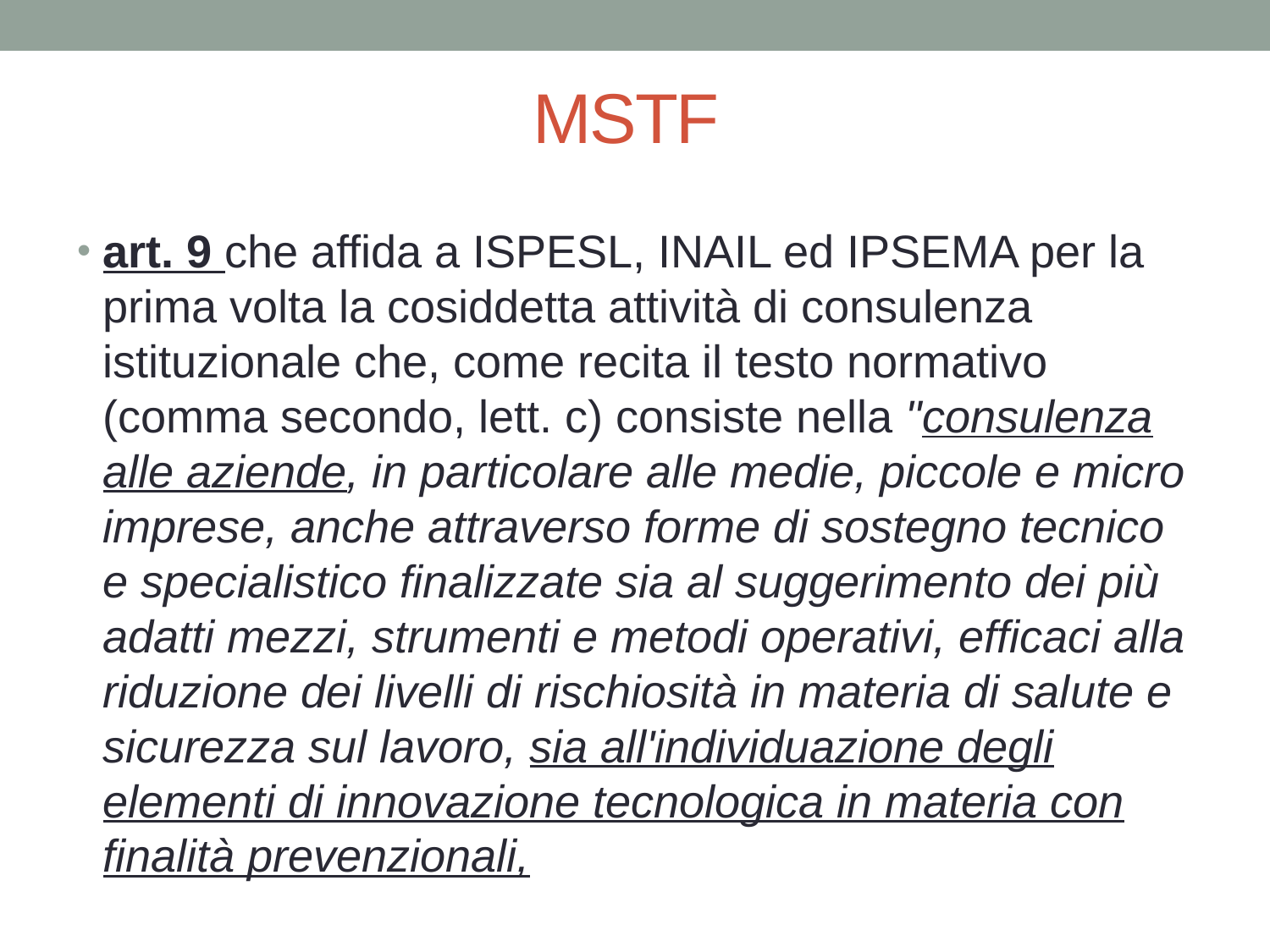

# MSTF
art. 9 che affida a ISPESL, INAIL ed IPSEMA per la prima volta la cosiddetta attività di consulenza istituzionale che, come recita il testo normativo (comma secondo, lett. c) consiste nella "consulenza alle aziende, in particolare alle medie, piccole e micro imprese, anche attraverso forme di sostegno tecnico e specialistico finalizzate sia al suggerimento dei più adatti mezzi, strumenti e metodi operativi, efficaci alla riduzione dei livelli di rischiosità in materia di salute e sicurezza sul lavoro, sia all'individuazione degli elementi di innovazione tecnologica in materia con finalità prevenzionali,